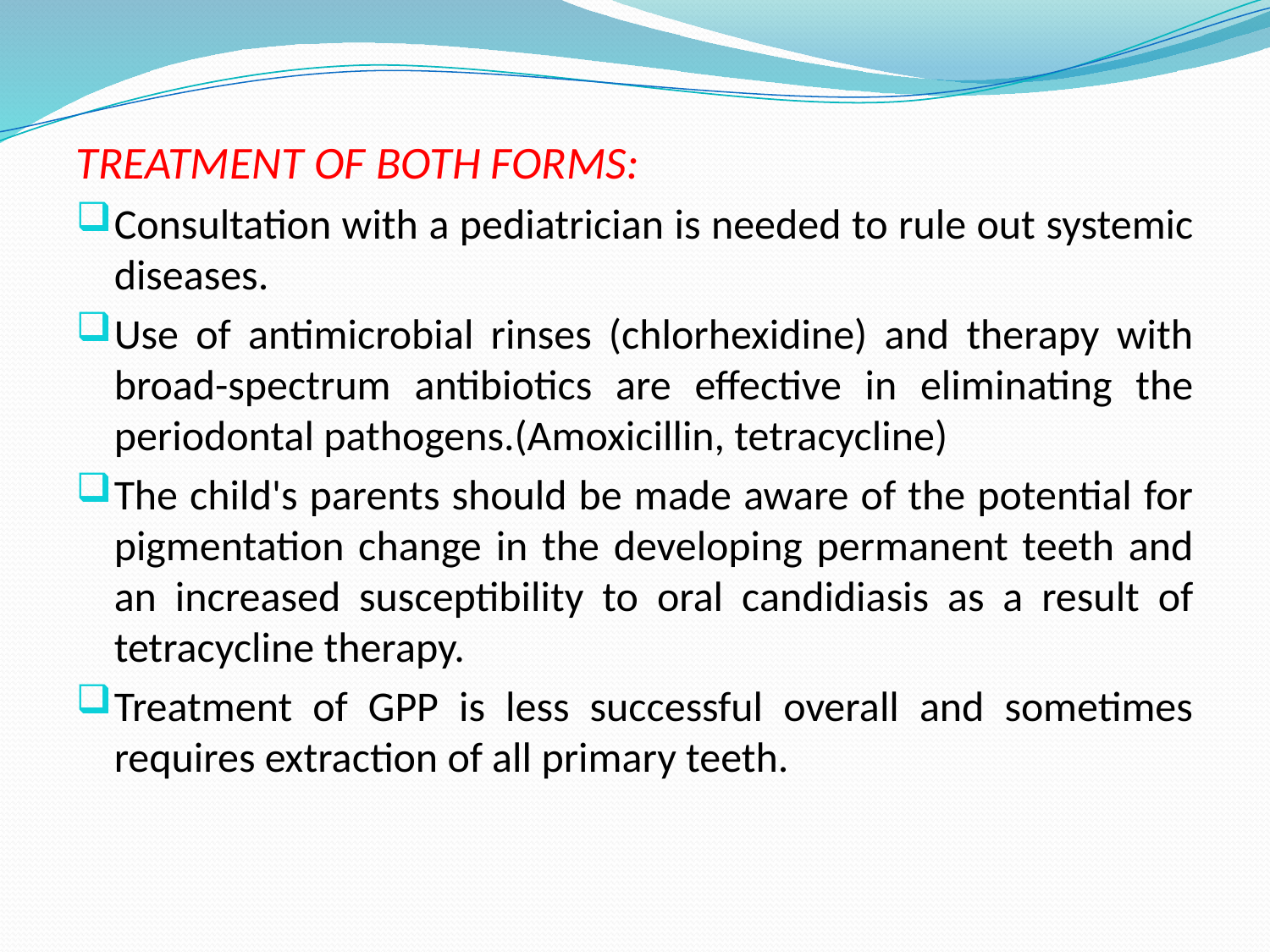

TREATMENT OF BOTH FORMS:
Consultation with a pediatrician is needed to rule out systemic diseases.
Use of antimicrobial rinses (chlorhexidine) and therapy with broad-spectrum antibiotics are effective in eliminating the periodontal pathogens.(Amoxicillin, tetracycline)
The child's parents should be made aware of the potential for pigmentation change in the developing permanent teeth and an increased susceptibility to oral candidiasis as a result of tetracycline therapy.
Treatment of GPP is less successful overall and sometimes requires extraction of all primary teeth.